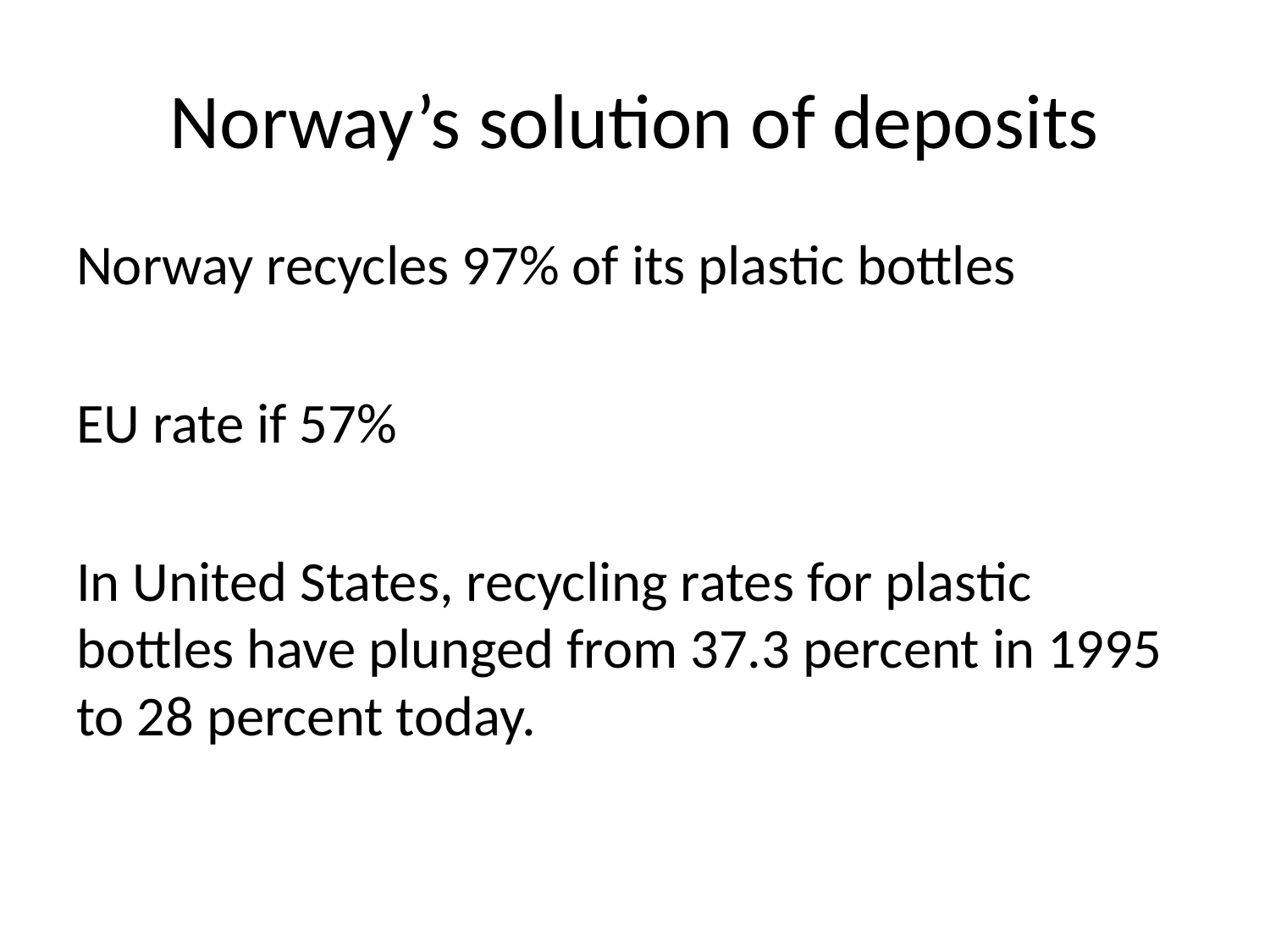

# Norway’s solution of deposits
Norway recycles 97% of its plastic bottles

EU rate if 57%

In United States, recycling rates for plastic bottles have plunged from 37.3 percent in 1995 to 28 percent today.